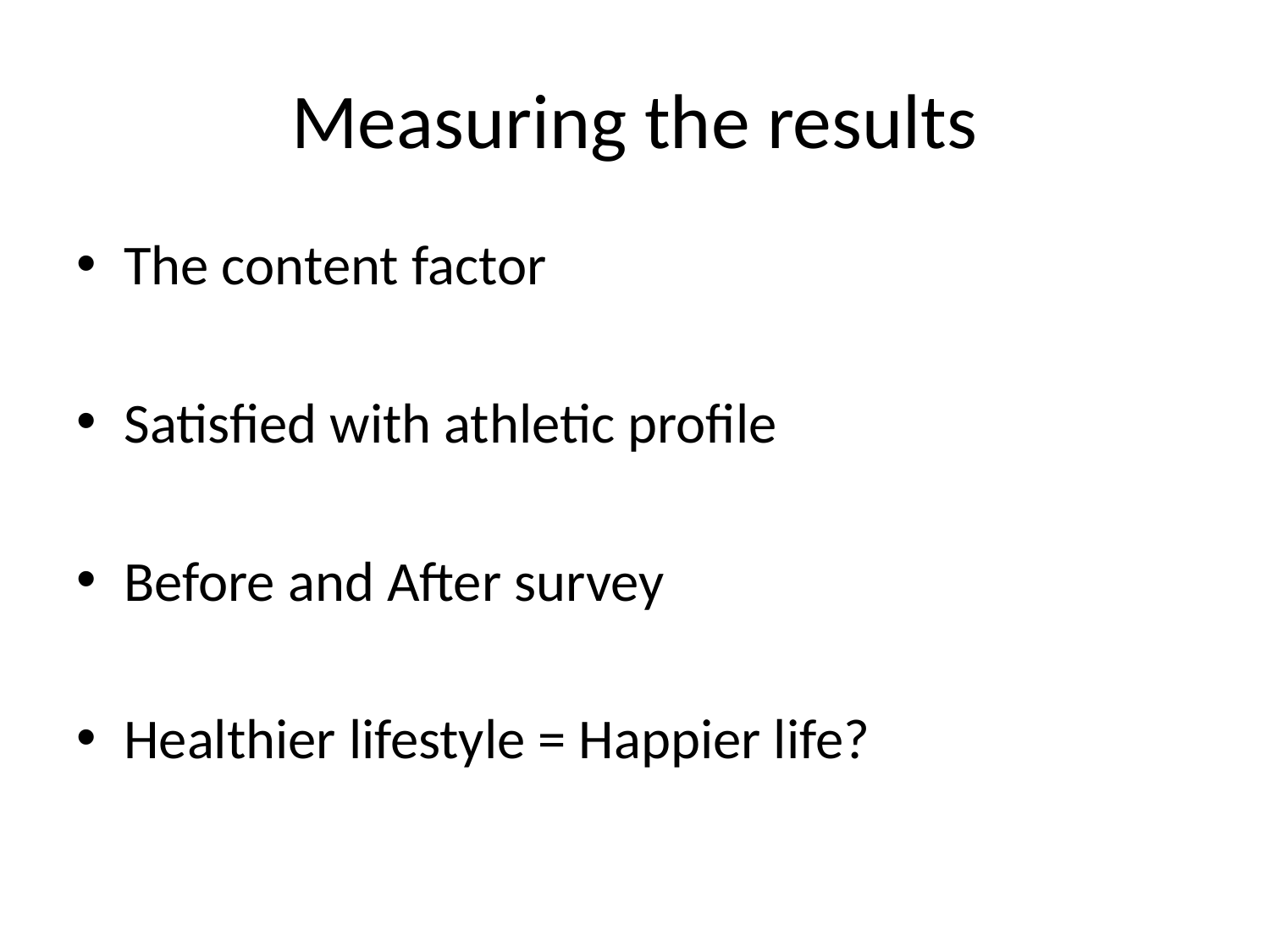

# Measuring the results
The content factor

Satisfied with athletic profile

Before and After survey

Healthier lifestyle = Happier life?